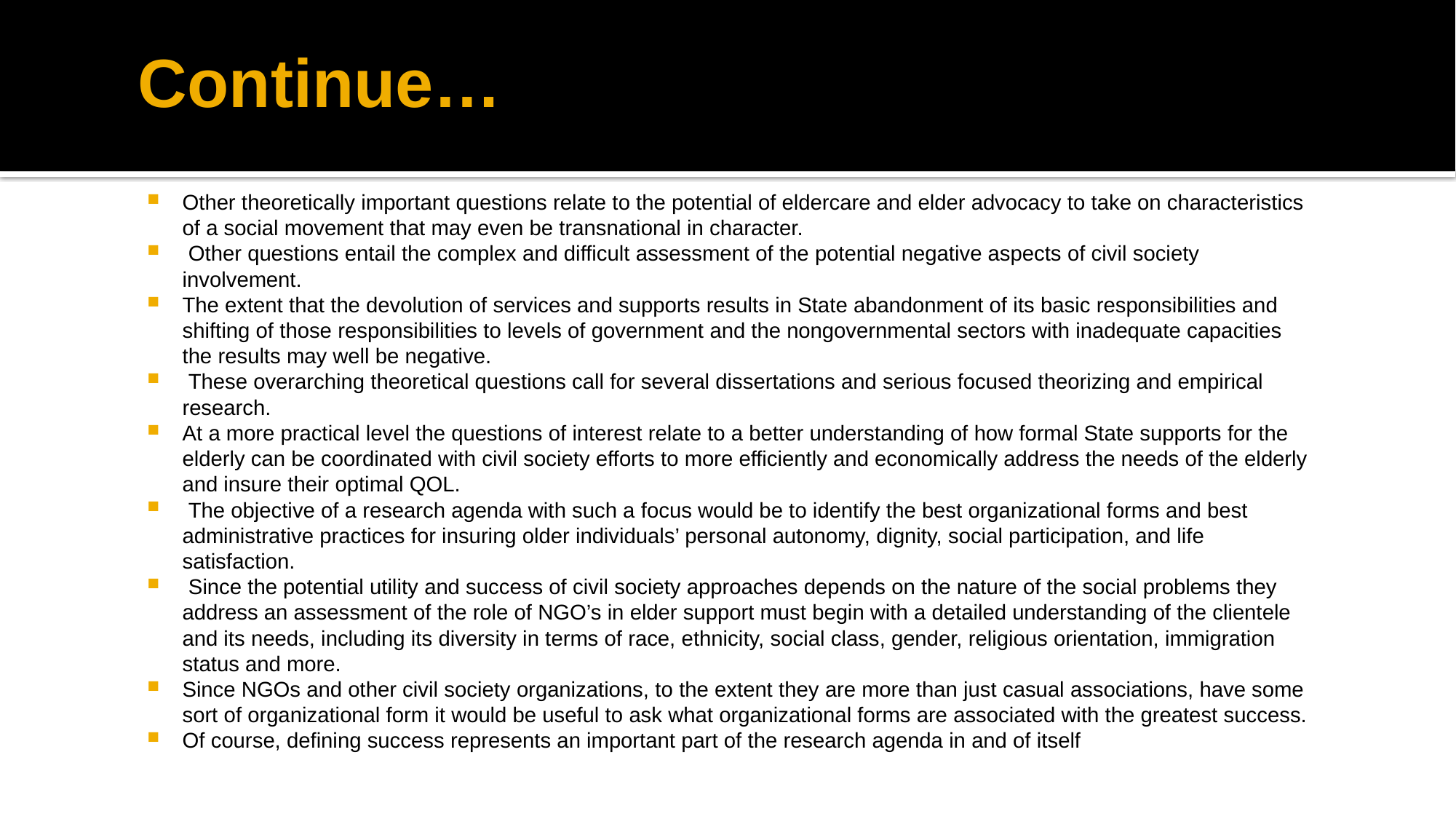

# Continue…
Other theoretically important questions relate to the potential of eldercare and elder advocacy to take on characteristics of a social movement that may even be transnational in character.
 Other questions entail the complex and difficult assessment of the potential negative aspects of civil society involvement.
The extent that the devolution of services and supports results in State abandonment of its basic responsibilities and shifting of those responsibilities to levels of government and the nongovernmental sectors with inadequate capacities the results may well be negative.
 These overarching theoretical questions call for several dissertations and serious focused theorizing and empirical research.
At a more practical level the questions of interest relate to a better understanding of how formal State supports for the elderly can be coordinated with civil society efforts to more efficiently and economically address the needs of the elderly and insure their optimal QOL.
 The objective of a research agenda with such a focus would be to identify the best organizational forms and best administrative practices for insuring older individuals’ personal autonomy, dignity, social participation, and life satisfaction.
 Since the potential utility and success of civil society approaches depends on the nature of the social problems they address an assessment of the role of NGO’s in elder support must begin with a detailed understanding of the clientele and its needs, including its diversity in terms of race, ethnicity, social class, gender, religious orientation, immigration status and more.
Since NGOs and other civil society organizations, to the extent they are more than just casual associations, have some sort of organizational form it would be useful to ask what organizational forms are associated with the greatest success.
Of course, defining success represents an important part of the research agenda in and of itself